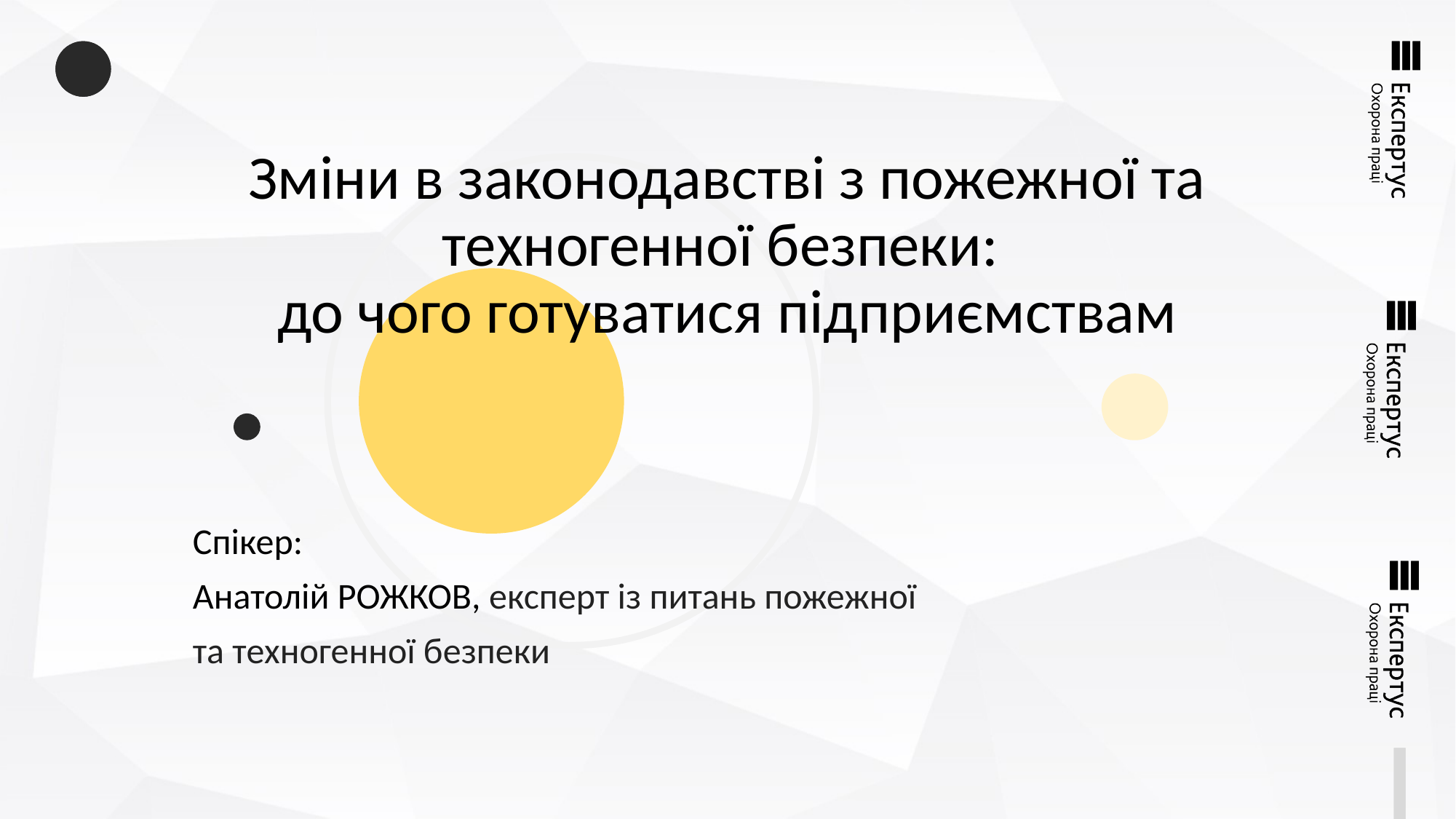

# Зміни в законодавстві з пожежної та техногенної безпеки: до чого готуватися підприємствам
Спікер:
Анатолій РОЖКОВ, експерт із питань пожежної
та техногенної безпеки